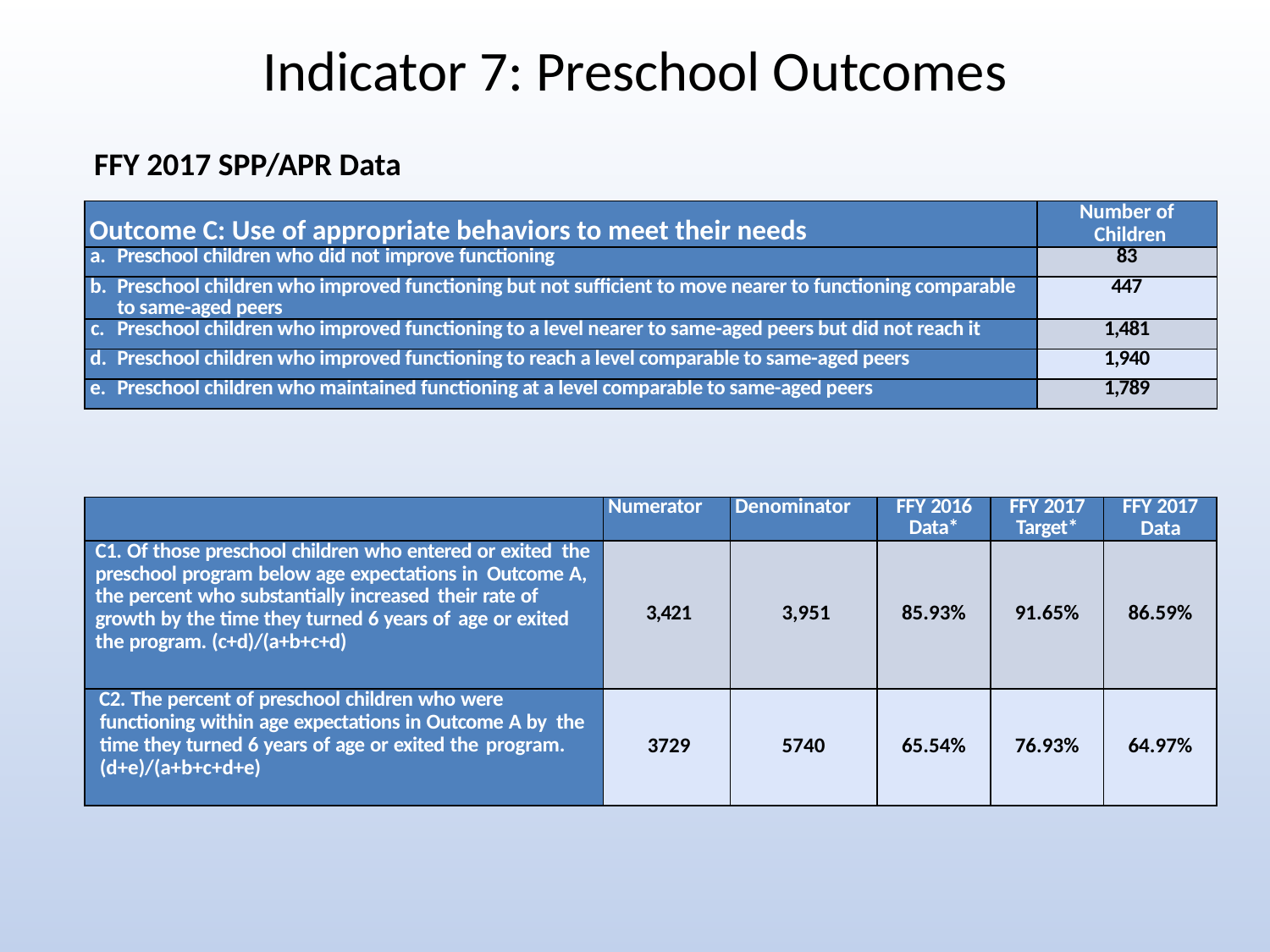

# Indicator 7: Preschool Outcomes
FFY 2017 SPP/APR Data
| Outcome C: Use of appropriate behaviors to meet their needs | Number of Children |
| --- | --- |
| a. Preschool children who did not improve functioning | 83 |
| b. Preschool children who improved functioning but not sufficient to move nearer to functioning comparable to same-aged peers | 447 |
| c. Preschool children who improved functioning to a level nearer to same-aged peers but did not reach it | 1,481 |
| d. Preschool children who improved functioning to reach a level comparable to same-aged peers | 1,940 |
| e. Preschool children who maintained functioning at a level comparable to same-aged peers | 1,789 |
|  | Numerator | Denominator | FFY 2016 Data\* | FFY 2017 Target\* | FFY 2017 Data |
| --- | --- | --- | --- | --- | --- |
| C1. Of those preschool children who entered or exited the preschool program below age expectations in Outcome A, the percent who substantially increased their rate of growth by the time they turned 6 years of age or exited the program. (c+d)/(a+b+c+d) | 3,421 | 3,951 | 85.93% | 91.65% | 86.59% |
| C2. The percent of preschool children who were functioning within age expectations in Outcome A by the time they turned 6 years of age or exited the program. (d+e)/(a+b+c+d+e) | 3729 | 5740 | 65.54% | 76.93% | 64.97% |